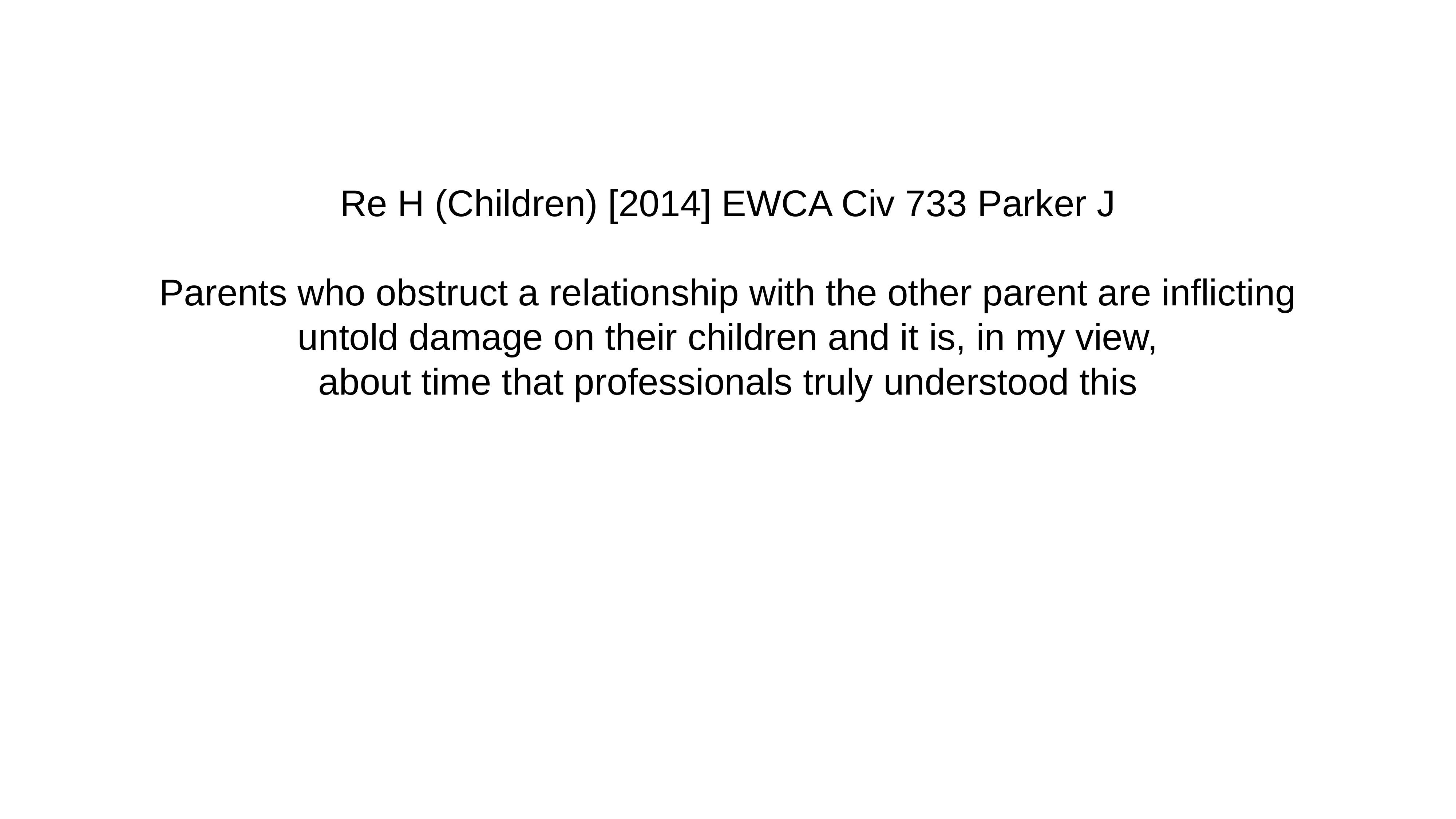

Re H (Children) [2014] EWCA Civ 733 Parker J

Parents who obstruct a relationship with the other parent are inflicting
 untold damage on their children and it is, in my view,
about time that professionals truly understood this